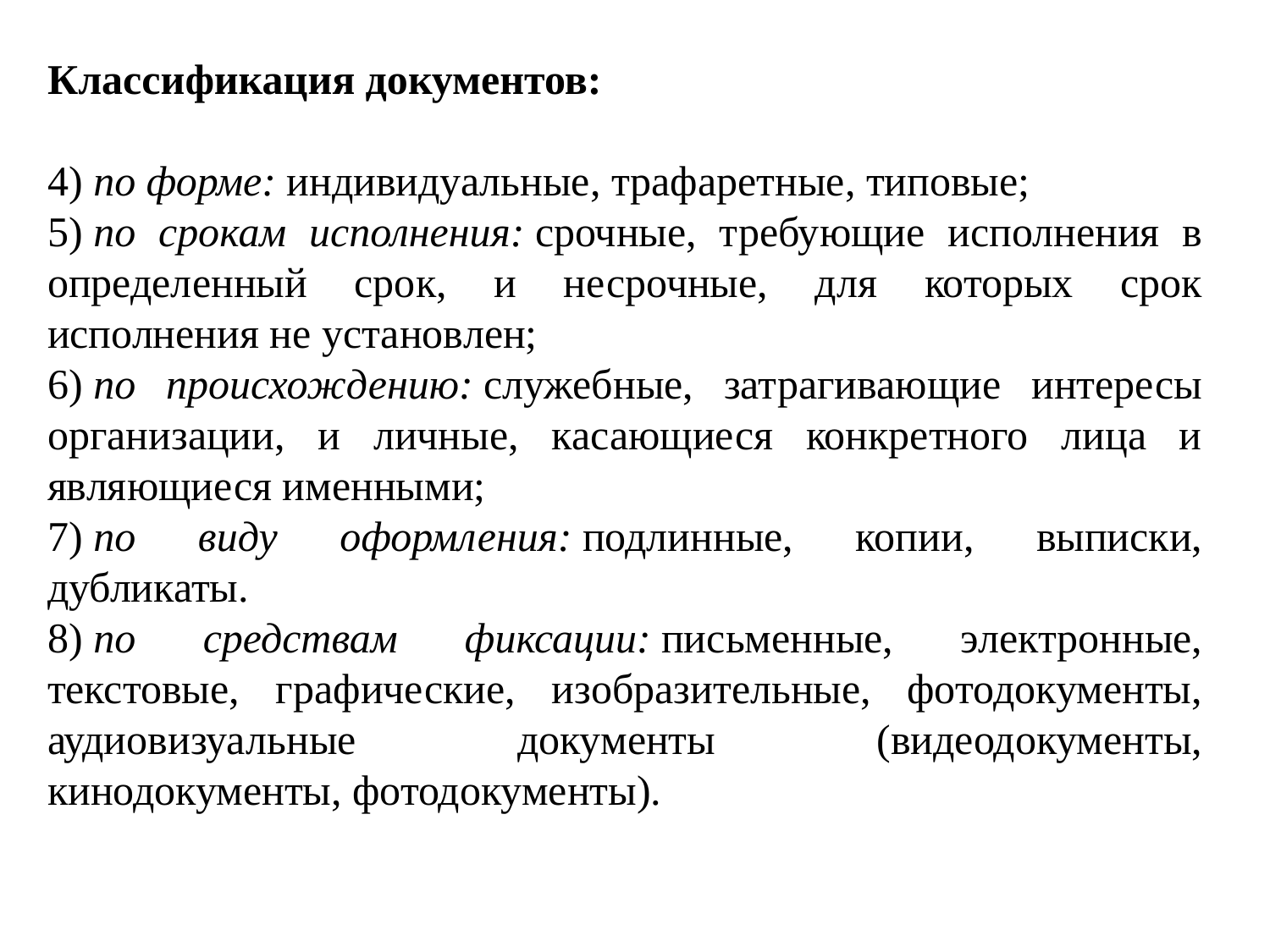

Классификация документов:

4) по форме: индивидуальные, трафаретные, типовые;
5) по срокам исполнения: срочные, требующие исполнения в определенный срок, и несрочные, для которых срок исполнения не установлен;
6) по происхождению: служебные, затрагивающие интересы организации, и личные, касающиеся конкретного лица и являющиеся именными;
7) по виду оформления: подлинные, копии, выписки, дубликаты.
8) по средствам фиксации: письменные, электронные, текстовые, графические, изобразительные, фотодокументы, аудиовизуальные документы (видеодокументы, кинодокументы, фотодокументы).